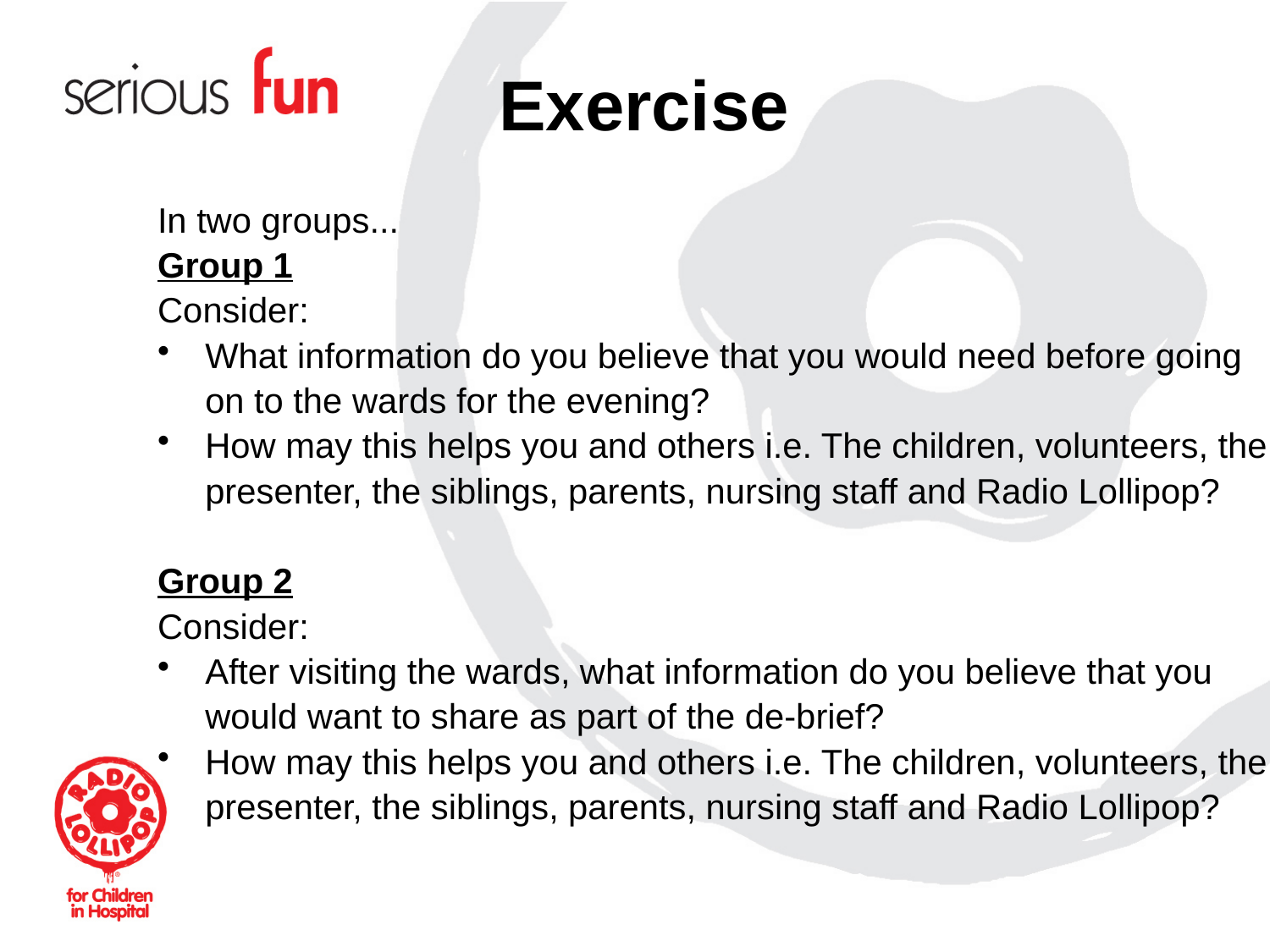

# Exercise
In two groups...
Group 1
Consider:
What information do you believe that you would need before going
	on to the wards for the evening?
How may this helps you and others i.e. The children, volunteers, the
	presenter, the siblings, parents, nursing staff and Radio Lollipop?

Group 2
Consider:
After visiting the wards, what information do you believe that you
	would want to share as part of the de-brief?
How may this helps you and others i.e. The children, volunteers, the
	presenter, the siblings, parents, nursing staff and Radio Lollipop?